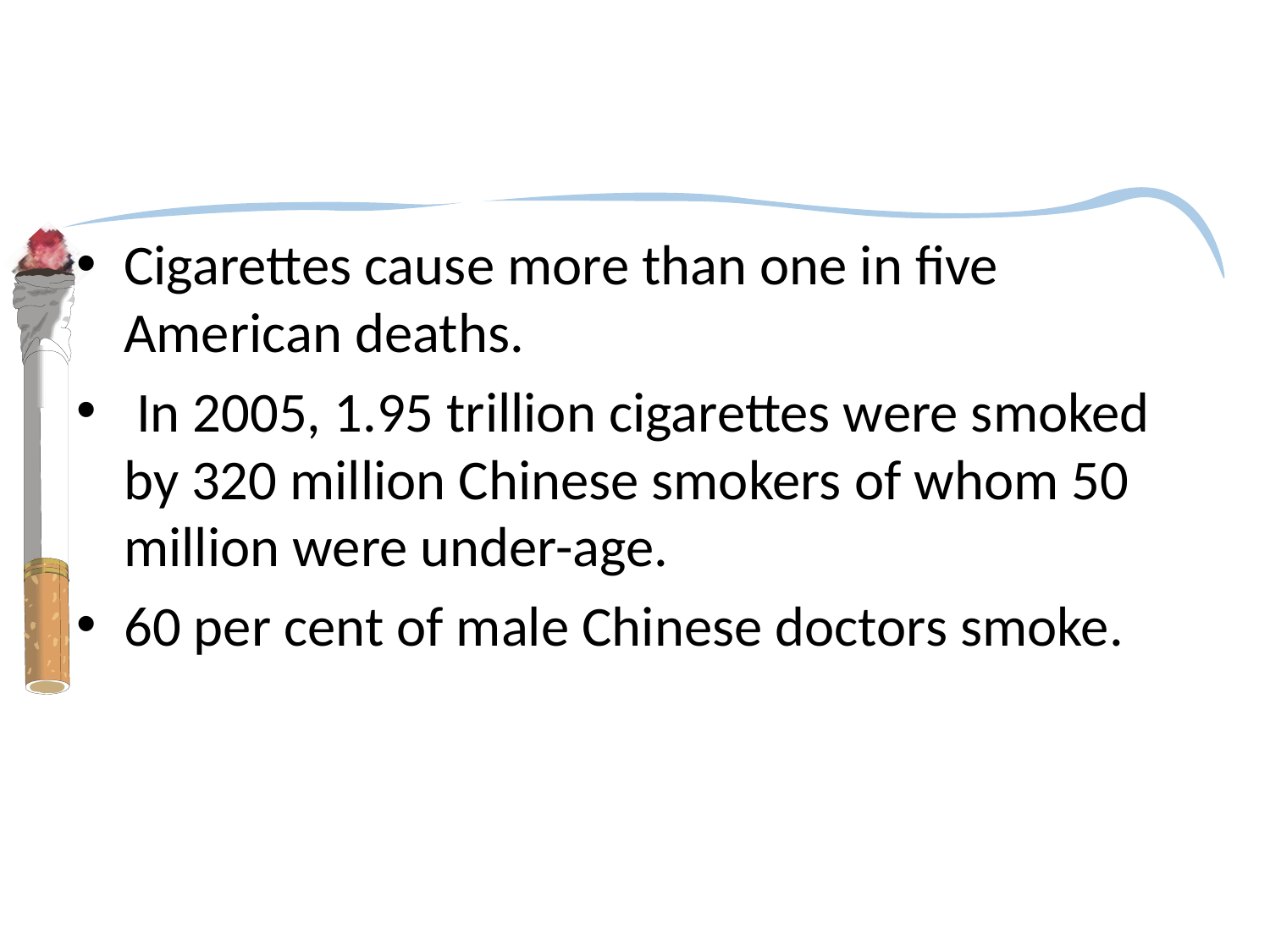

#
Cigarettes cause more than one in five American deaths.
 In 2005, 1.95 trillion cigarettes were smoked by 320 million Chinese smokers of whom 50 million were under-age.
60 per cent of male Chinese doctors smoke.